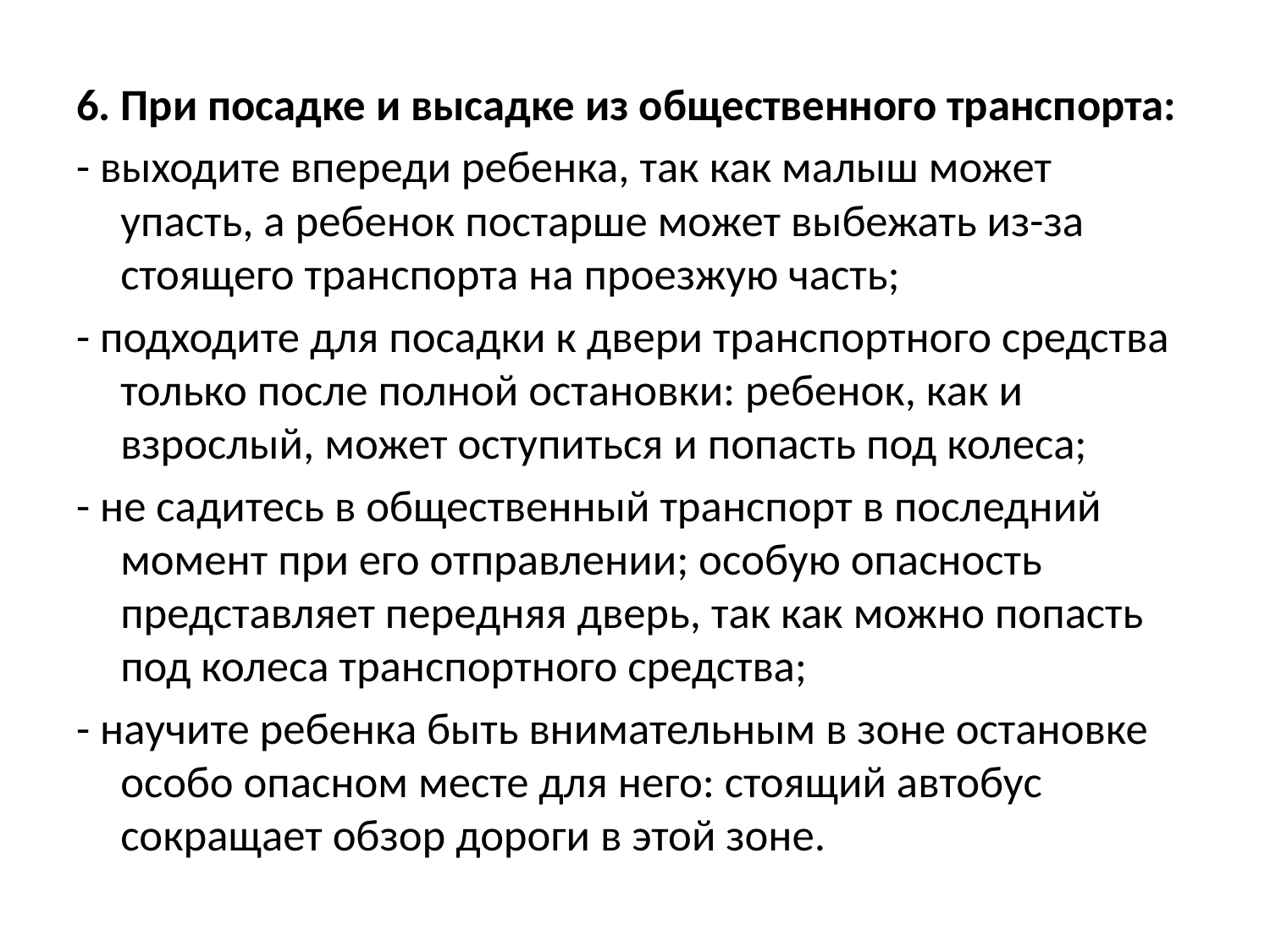

#
6. При посадке и высадке из общественного транспорта:
- выходите впереди ребенка, так как малыш может упасть, а ребенок постарше может выбежать из-за стоящего транспорта на проезжую часть;
- подходите для посадки к двери транспортного средства только после полной остановки: ребенок, как и взрослый, может оступиться и попасть под колеса;
- не садитесь в общественный транспорт в последний момент при его отправлении; особую опасность представляет передняя дверь, так как можно попасть под колеса транспортного средства;
- научите ребенка быть внимательным в зоне остановке особо опасном месте для него: стоящий автобус сокращает обзор дороги в этой зоне.